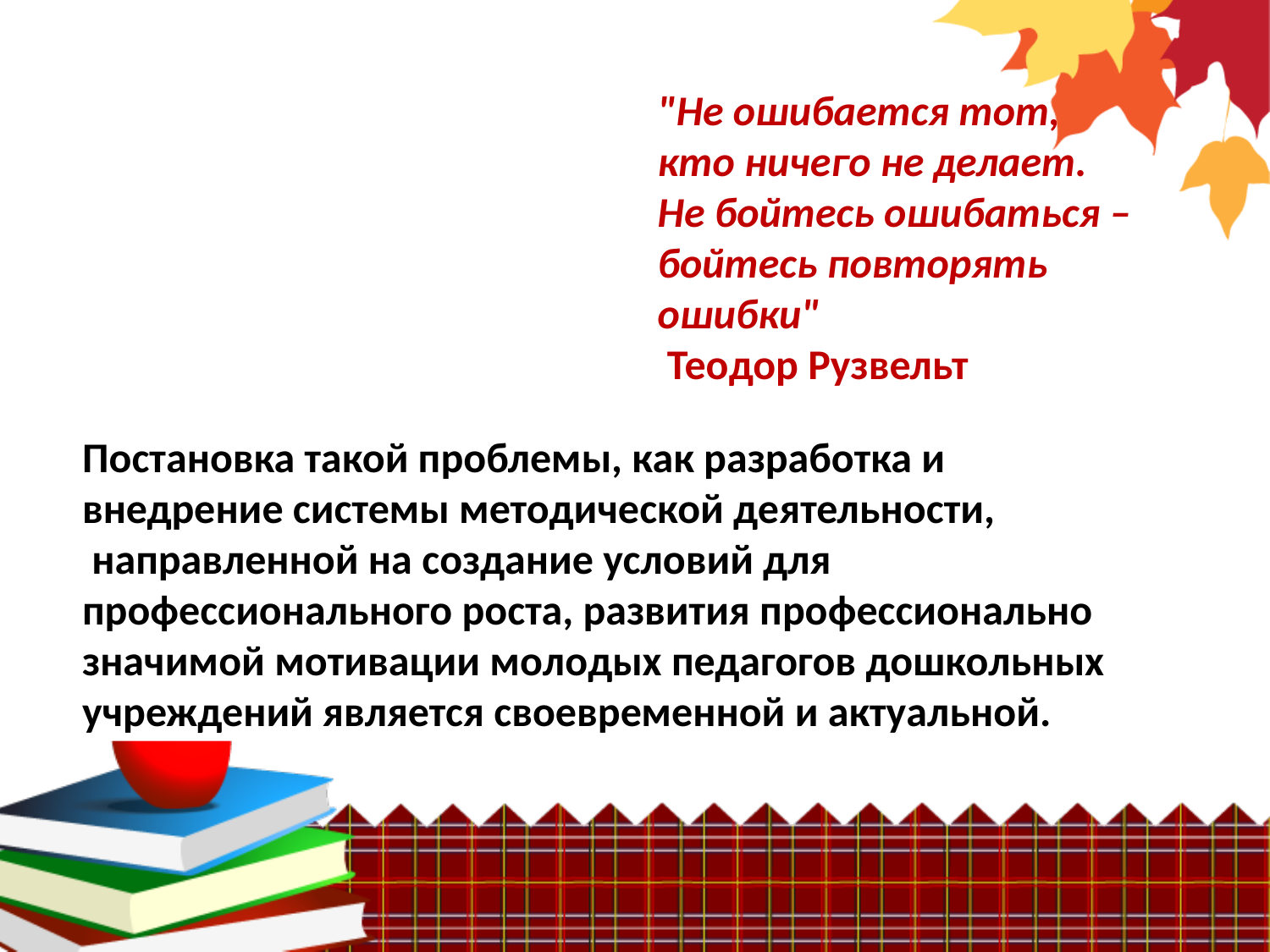

"Не ошибается тот,
кто ничего не делает.
Не бойтесь ошибаться –
бойтесь повторять ошибки"
 Теодор Рузвельт

Постановка такой проблемы, как разработка и внедрение системы методической деятельности,
 направленной на создание условий для профессионального роста, развития профессионально значимой мотивации молодых педагогов дошкольных учреждений является своевременной и актуальной.